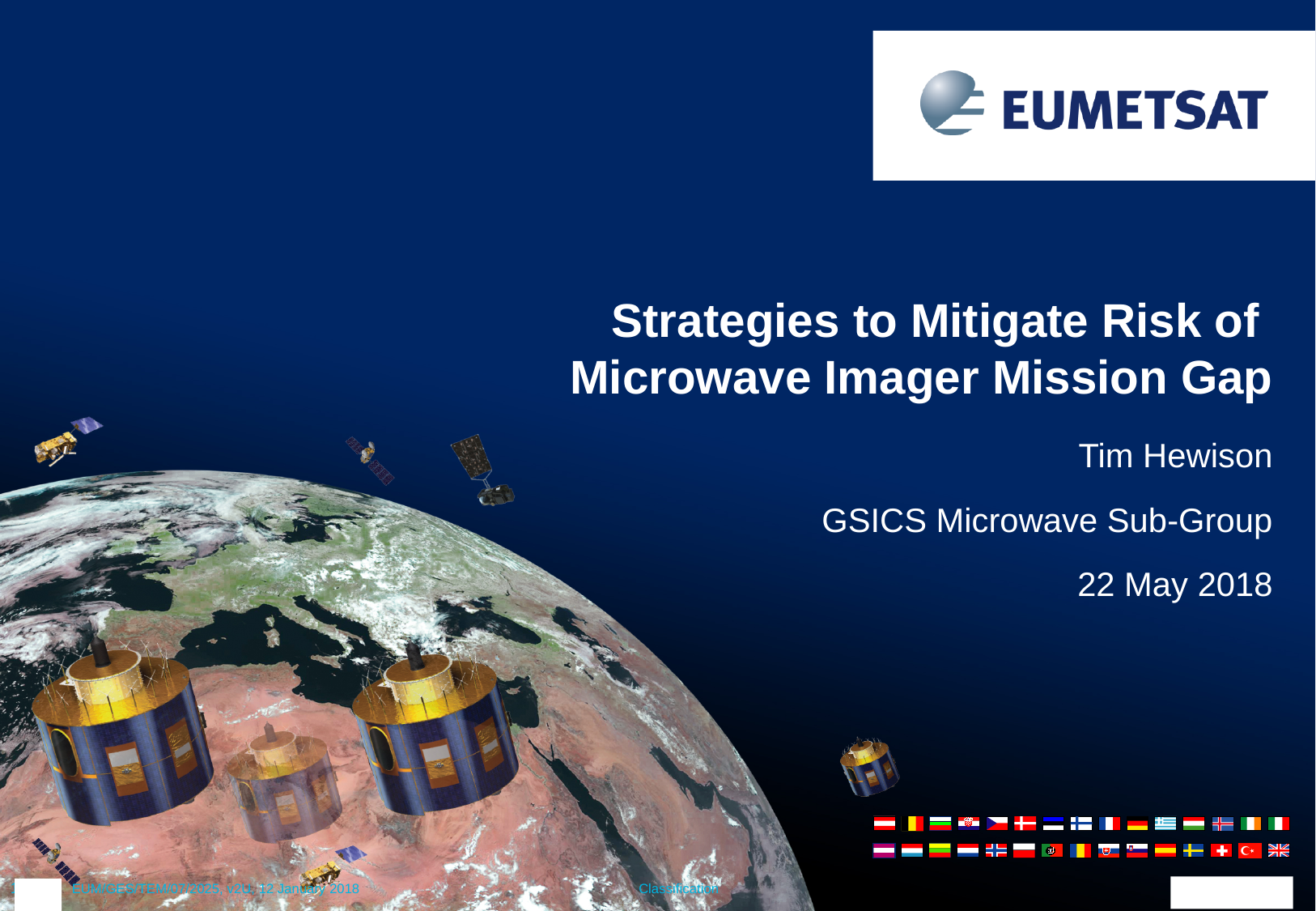

Strategies to Mitigate Risk of
Microwave Imager Mission Gap
Tim Hewison
GSICS Microwave Sub-Group
22 May 2018